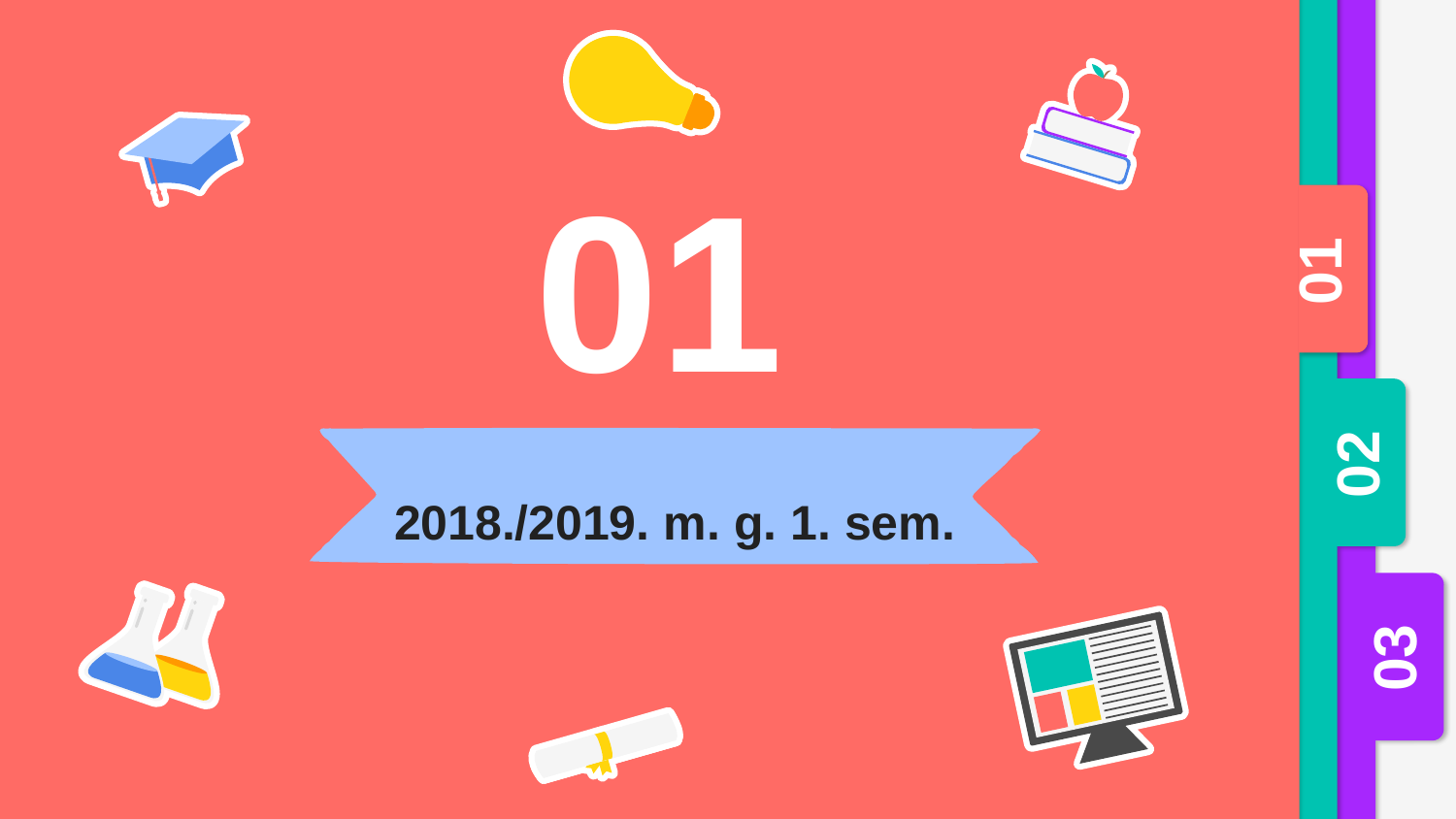

01
01

02
# 2018./2019. m. g. 1. sem.
03